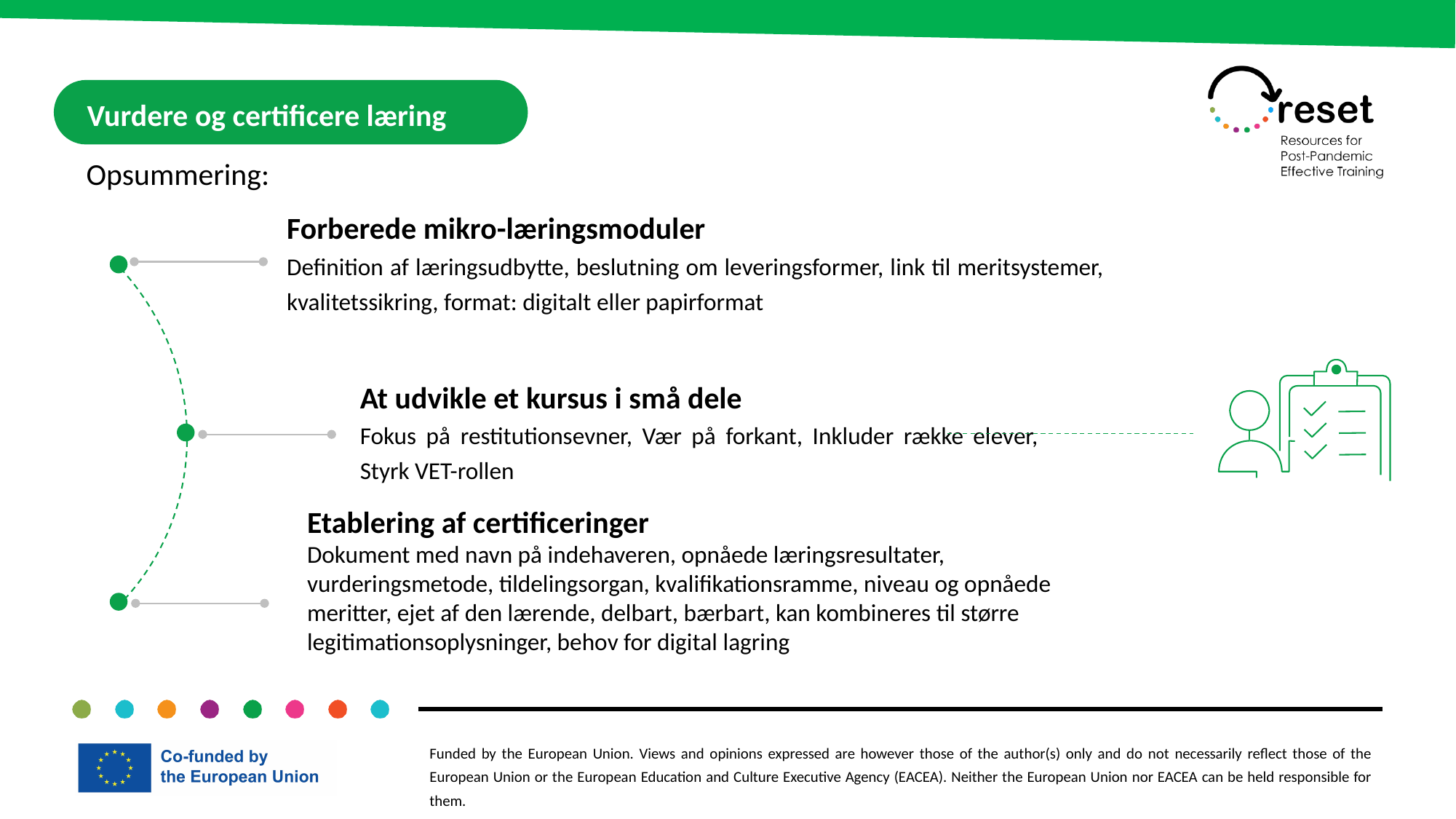

Vurdere og certificere læring

Forberede mikro-læringsmoduler
Definition af læringsudbytte, beslutning om leveringsformer, link til meritsystemer, kvalitetssikring, format: digitalt eller papirformat

At udvikle et kursus i små dele
Fokus på restitutionsevner, Vær på forkant, Inkluder række elever, Styrk VET-rollen

Etablering af certificeringer
Dokument med navn på indehaveren, opnåede læringsresultater, vurderingsmetode, tildelingsorgan, kvalifikationsramme, niveau og opnåede meritter, ejet af den lærende, delbart, bærbart, kan kombineres til større legitimationsoplysninger, behov for digital lagring

Opsummering: